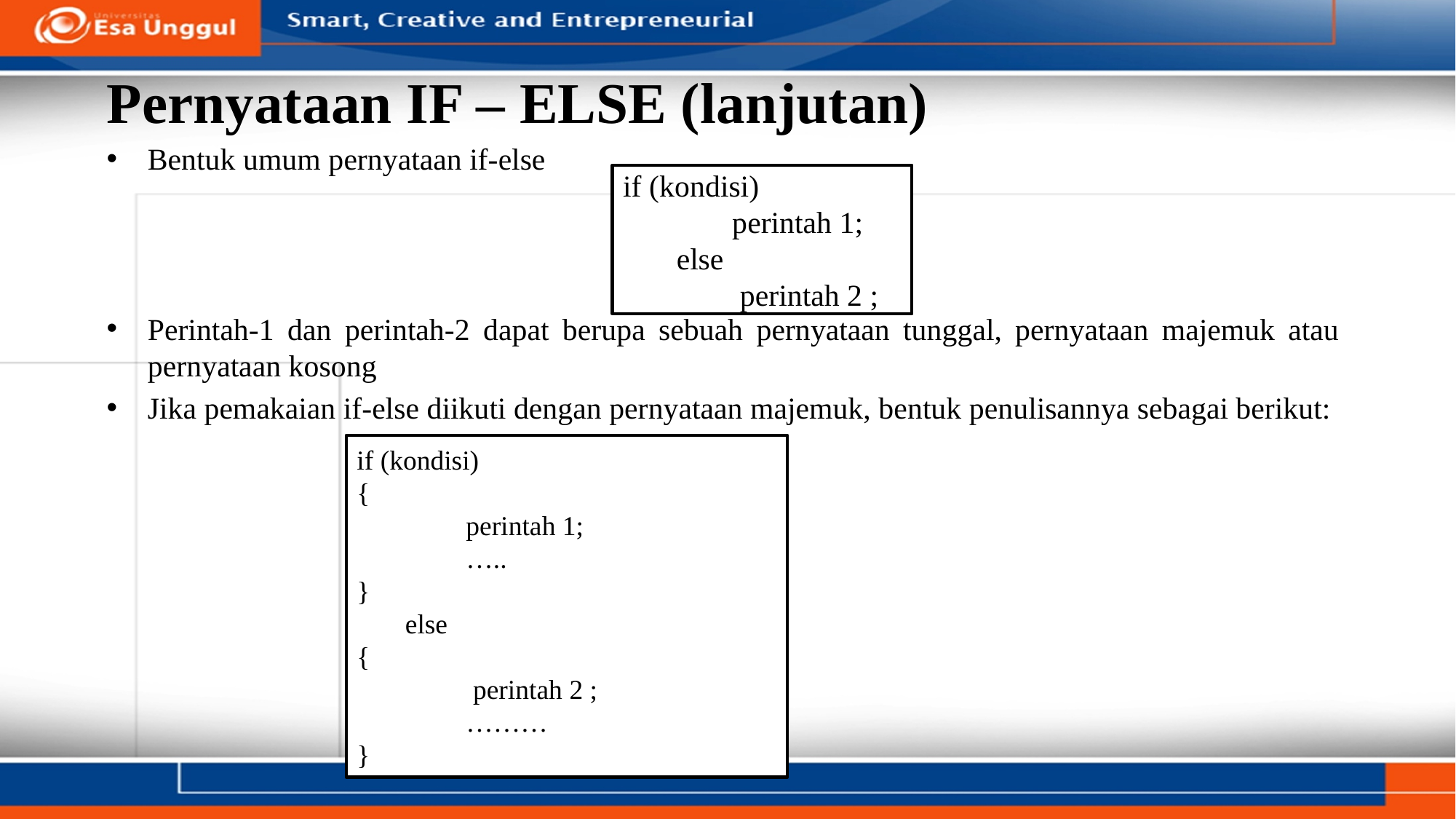

# Pernyataan IF – ELSE (lanjutan)
Bentuk umum pernyataan if-else

Perintah-1 dan perintah-2 dapat berupa sebuah pernyataan tunggal, pernyataan majemuk atau pernyataan kosong
Jika pemakaian if-else diikuti dengan pernyataan majemuk, bentuk penulisannya sebagai berikut:
if (kondisi)
    	perintah 1;
       else
   	 perintah 2 ;
if (kondisi)
{
    	perintah 1;
	…..
}
       else
{
   	 perintah 2 ;
	………
}